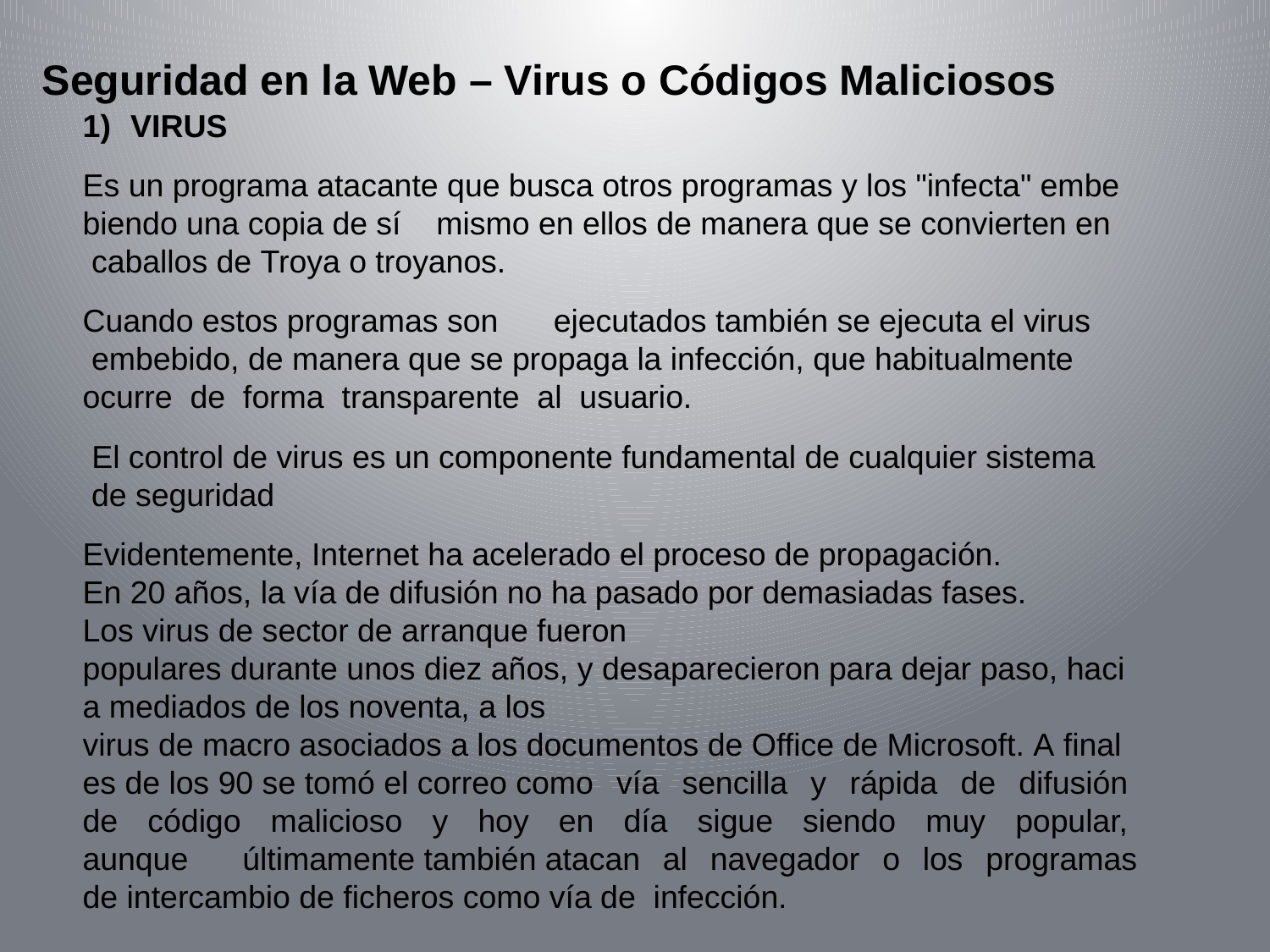

Seguridad en la Web – Virus o Códigos Maliciosos
VIRUS
Es un programa atacante que busca otros programas y los "infecta" embebiendo una copia de sí  mismo en ellos de manera que se convierten en   caballos de Troya o troyanos.
Cuando estos programas son  ejecutados también se ejecuta el virus   embebido, de manera que se propaga la infección, que habitualmente  ocurre  de  forma  transparente  al  usuario.
 El control de virus es un componente fundamental de cualquier sistema   de seguridad
Evidentemente, Internet ha acelerado el proceso de propagación. En 20 años, la vía de difusión no ha pasado por demasiadas fases. Los virus de sector de arranque fueron  populares durante unos diez años, y desaparecieron para dejar paso, hacia mediados de los noventa, a los  virus de macro asociados a los documentos de Office de Microsoft. A finales de los 90 se tomó el correo como  vía  sencilla  y  rápida  de  difusión  de  código  malicioso  y  hoy  en  día  sigue  siendo  muy  popular,  aunque   últimamente también atacan al navegador o los programas de intercambio de ficheros como vía de  infección.